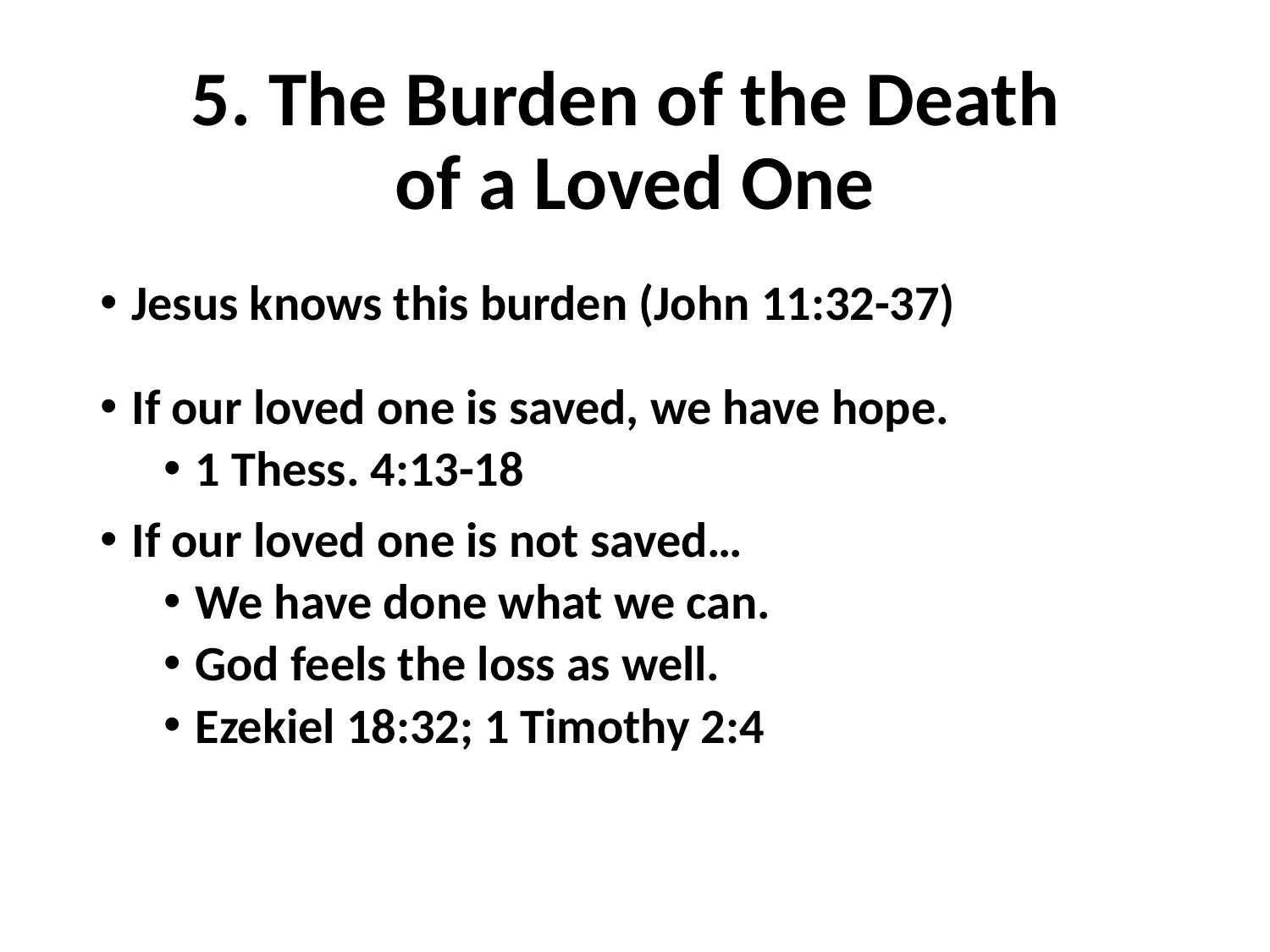

# 5. The Burden of the Death of a Loved One
Jesus knows this burden (John 11:32-37)

If our loved one is saved, we have hope.
1 Thess. 4:13-18
If our loved one is not saved…
We have done what we can.
God feels the loss as well.
Ezekiel 18:32; 1 Timothy 2:4